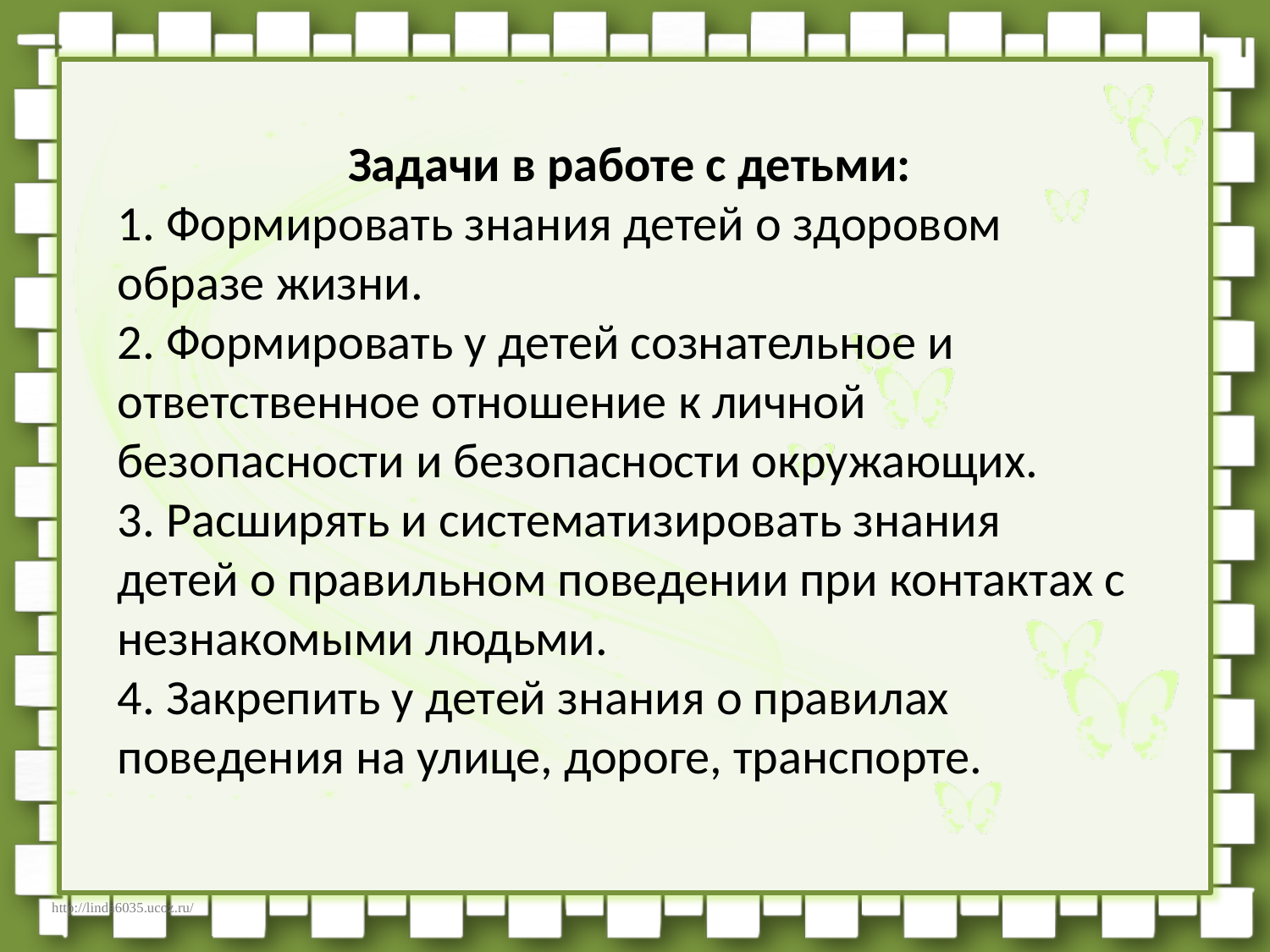

Задачи в работе с детьми:
1. Формировать знания детей о здоровом образе жизни.
2. Формировать у детей сознательное и ответственное отношение к личной безопасности и безопасности окружающих.
3. Расширять и систематизировать знания
детей о правильном поведении при контактах с незнакомыми людьми.
4. Закрепить у детей знания о правилах поведения на улице, дороге, транспорте.